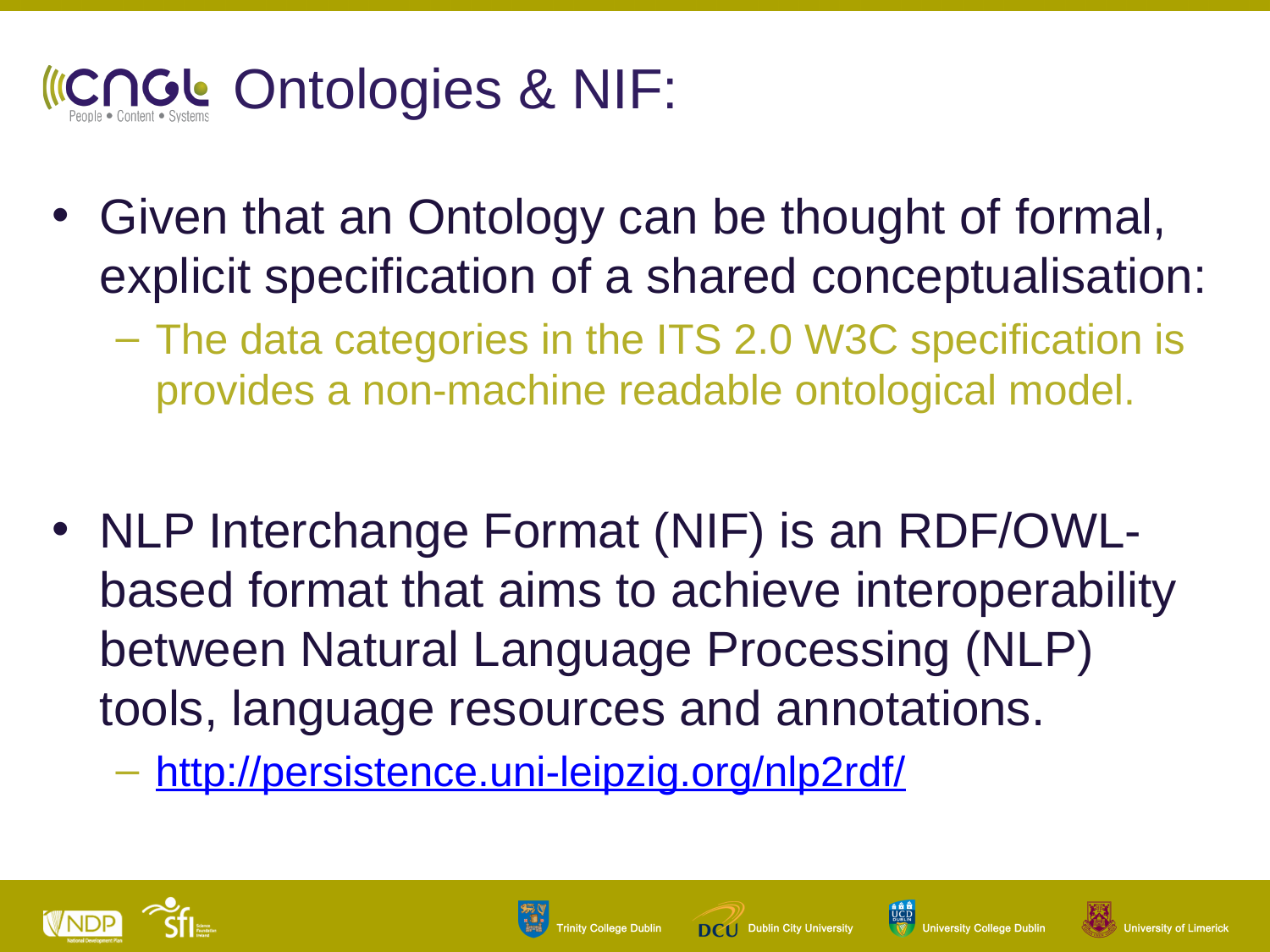

# Ontologies & NIF:
Given that an Ontology can be thought of formal, explicit specification of a shared conceptualisation:
The data categories in the ITS 2.0 W3C specification is provides a non-machine readable ontological model.

NLP Interchange Format (NIF) is an RDF/OWL-based format that aims to achieve interoperability between Natural Language Processing (NLP) tools, language resources and annotations.
http://persistence.uni-leipzig.org/nlp2rdf/